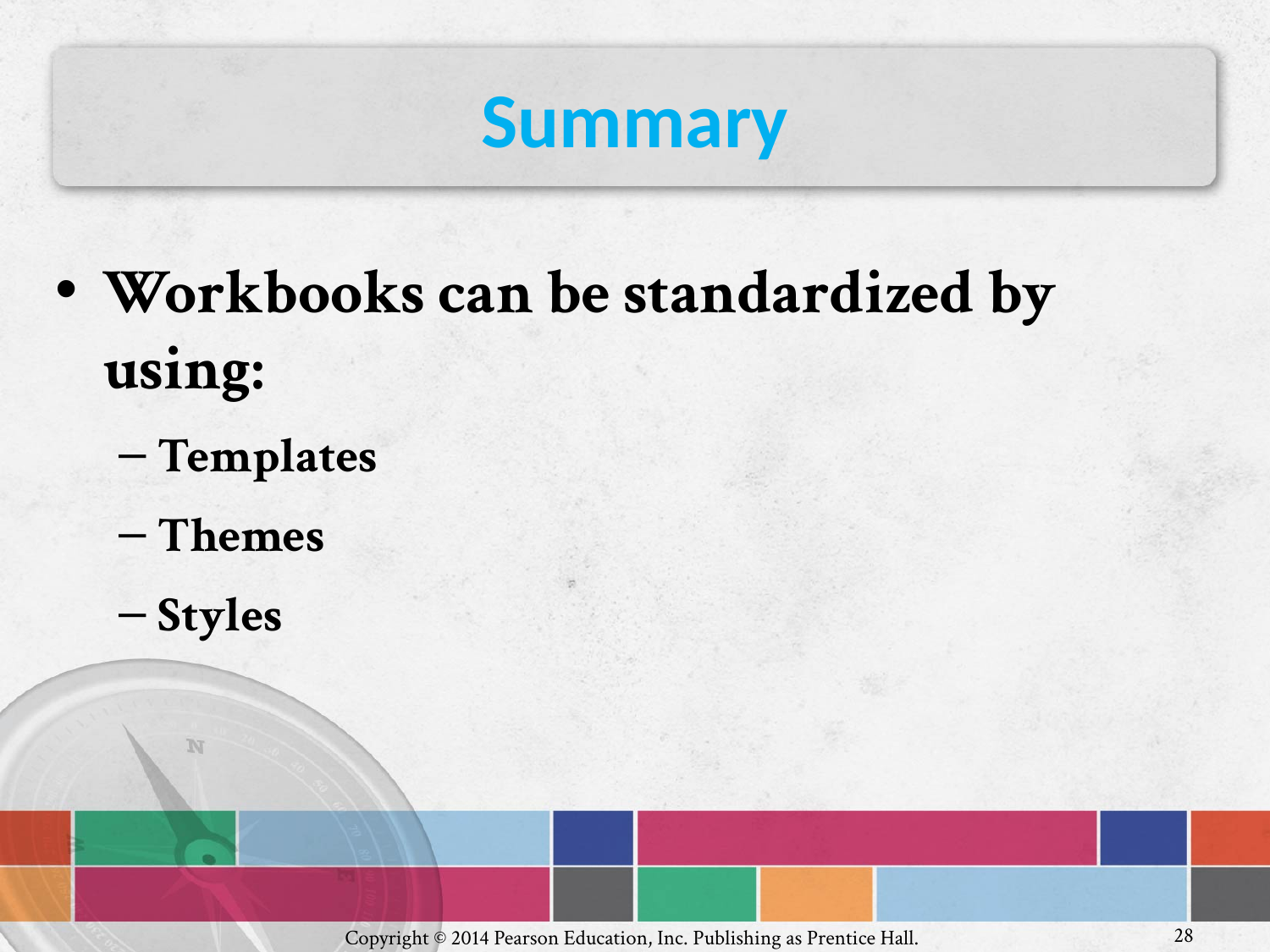

# Summary
Workbooks can be standardized by using:
Templates
Themes
Styles

Copyright © 2014 Pearson Education, Inc. Publishing as Prentice Hall.

28